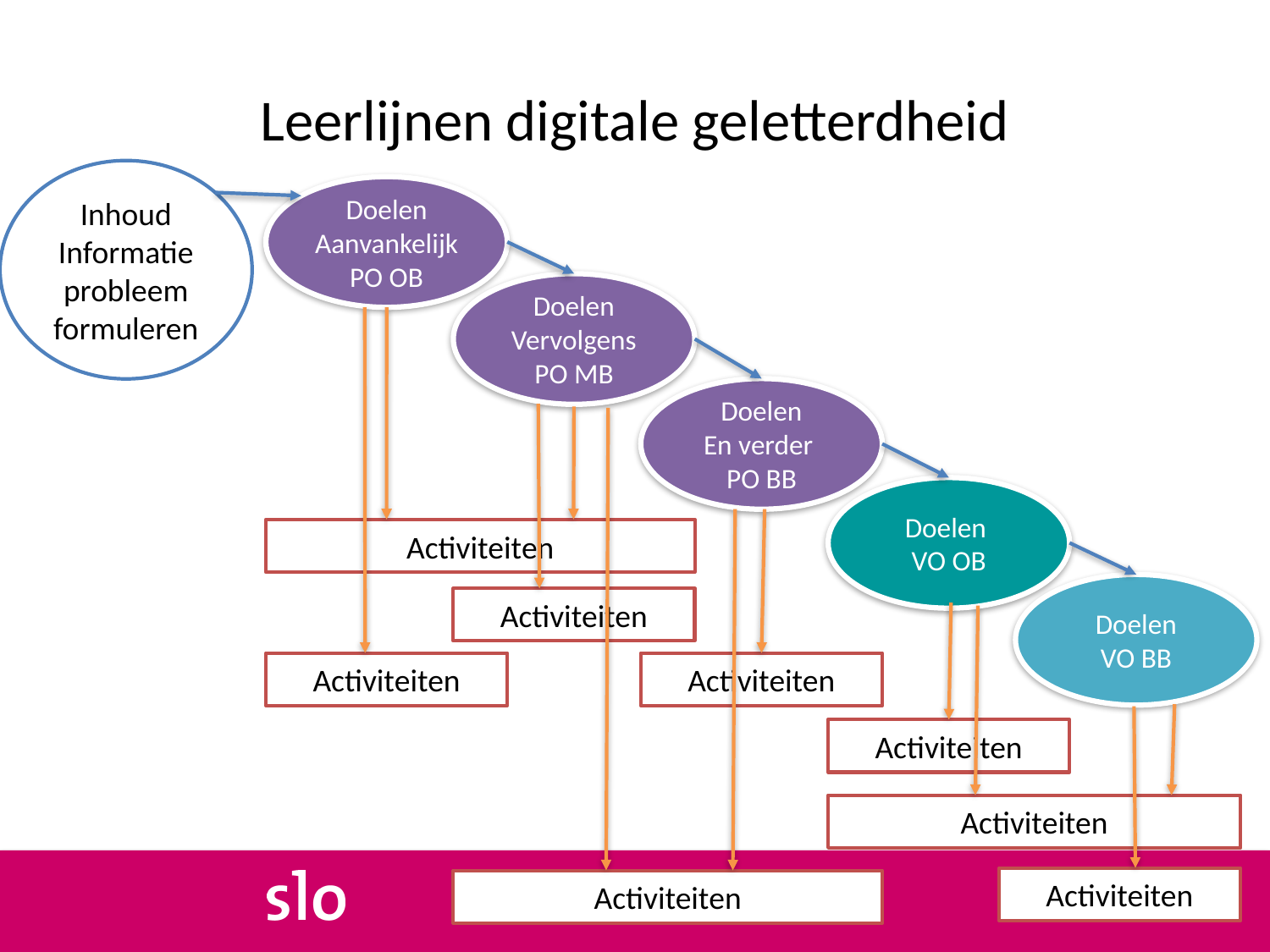

# Leerlijnen digitale geletterdheid
Inhoud Informatie probleem formuleren
Doelen
Aanvankelijk PO OB
Doelen
Vervolgens PO MB
Doelen
En verder
PO BB
Doelen
VO OB
Activiteiten
Doelen
VO BB
Activiteiten
Activiteiten
Activiteiten
Activiteiten
Activiteiten
Activiteiten
Activiteiten